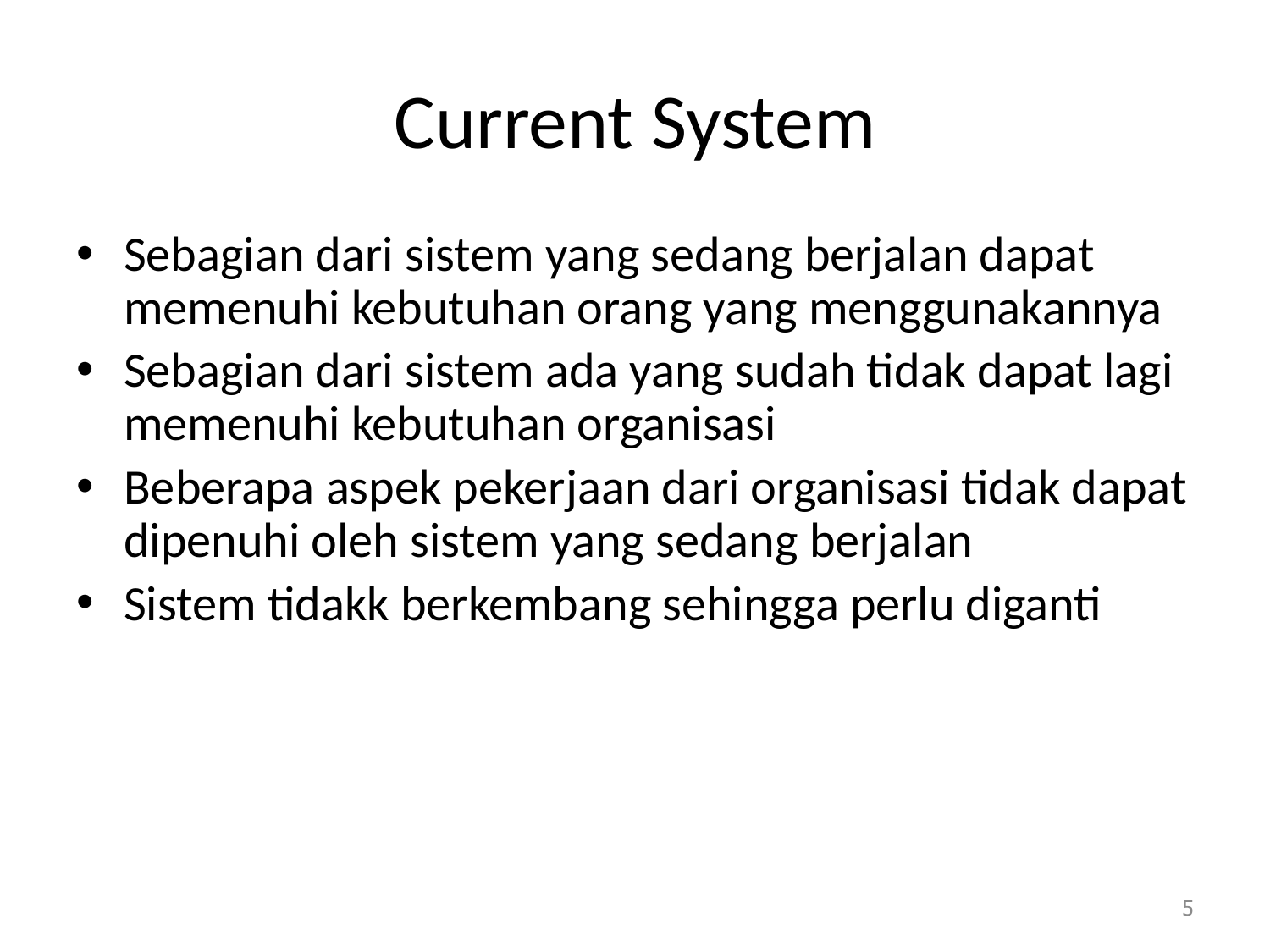

# Current System
Sebagian dari sistem yang sedang berjalan dapat memenuhi kebutuhan orang yang menggunakannya
Sebagian dari sistem ada yang sudah tidak dapat lagi memenuhi kebutuhan organisasi
Beberapa aspek pekerjaan dari organisasi tidak dapat dipenuhi oleh sistem yang sedang berjalan
Sistem tidakk berkembang sehingga perlu diganti
5